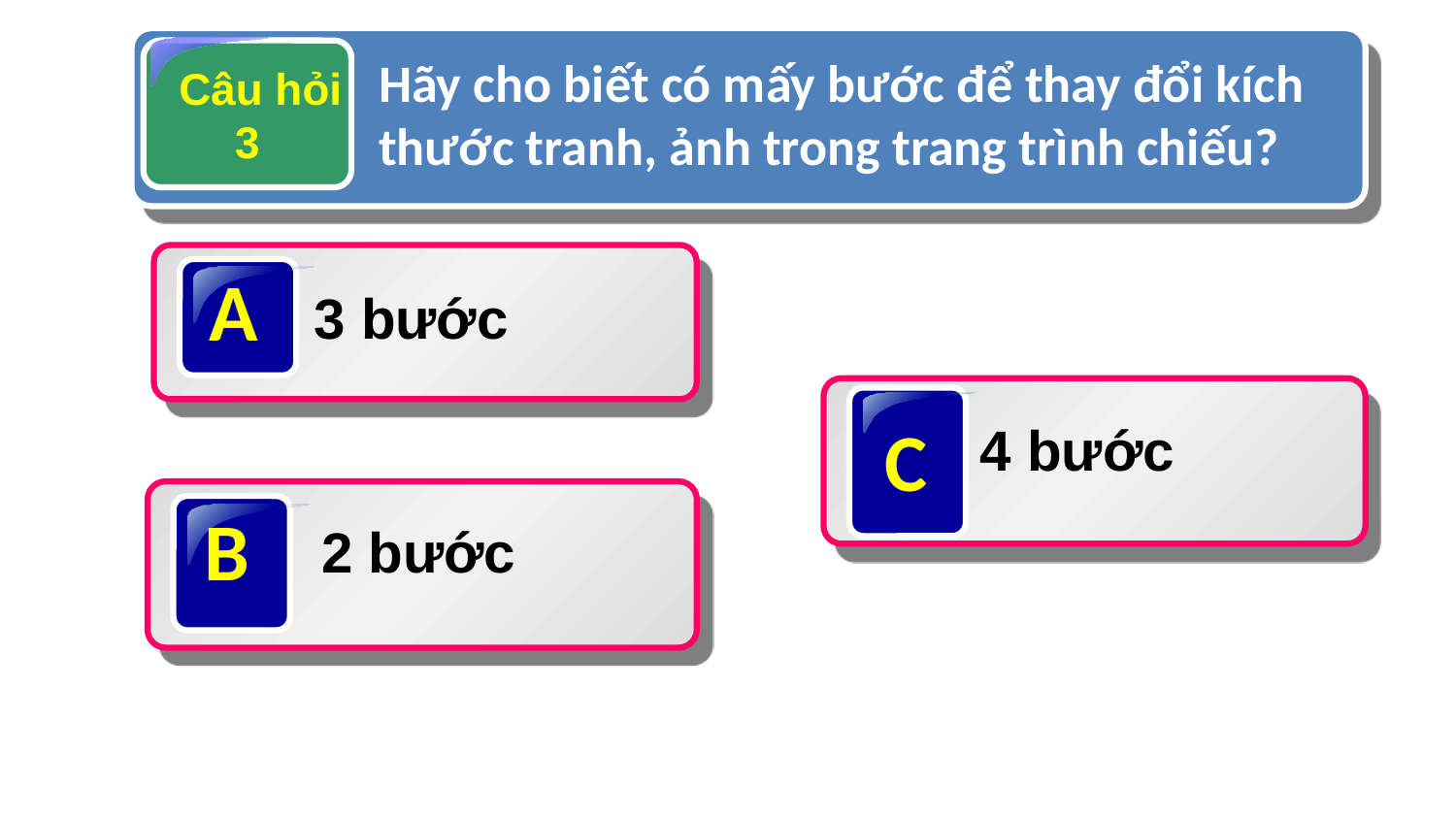

Câu hỏi
3
Hãy cho biết có mấy bước để thay đổi kích thước tranh, ảnh trong trang trình chiếu?

A

3 bước

C
4 bước

B

2 bước